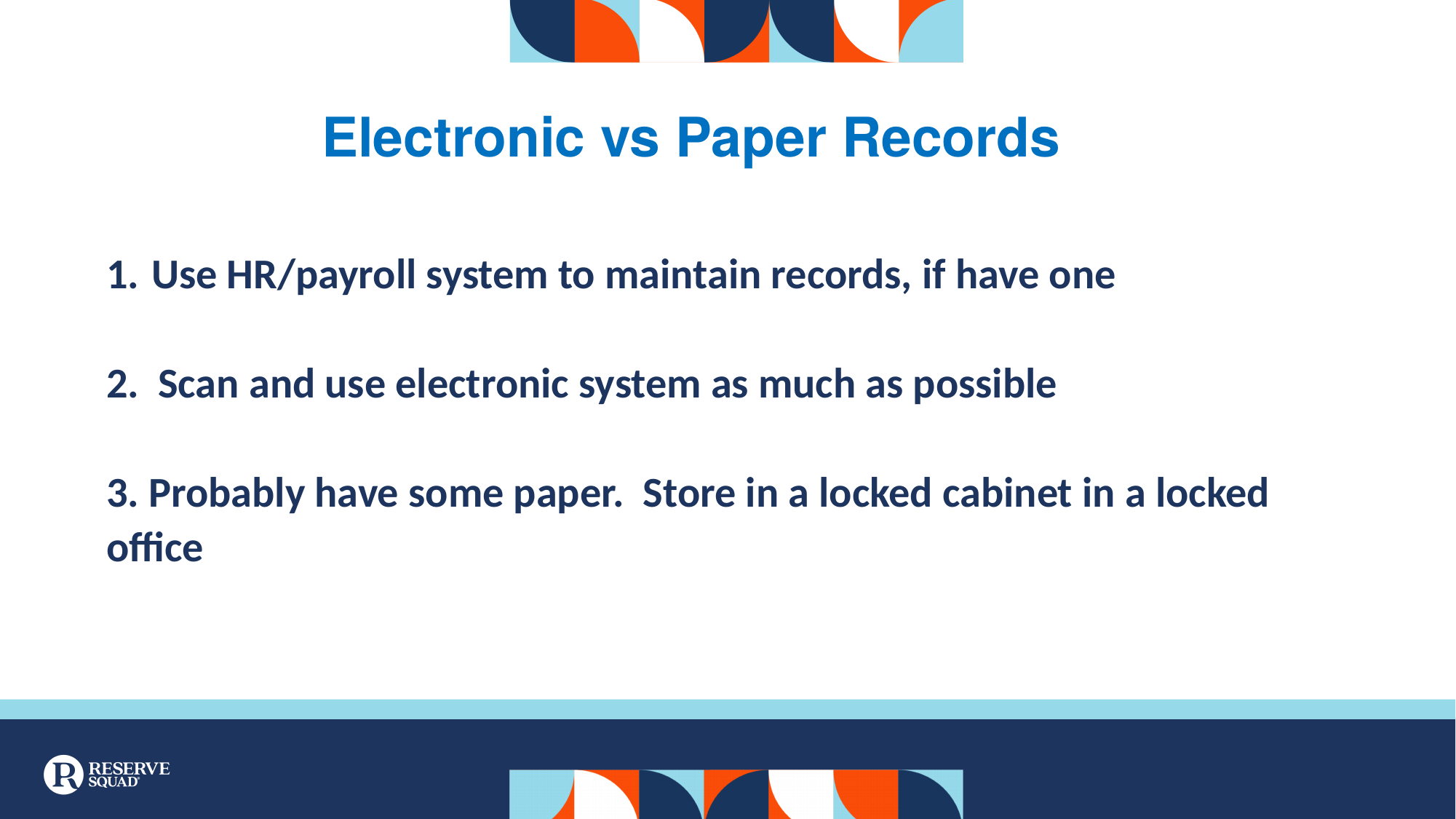

Electronic vs Paper Records
# 1.  Use HR/payroll system to maintain records, if have one 2.  Scan and use electronic system as much as possible 3. Probably have some paper.  Store in a locked cabinet in a locked office